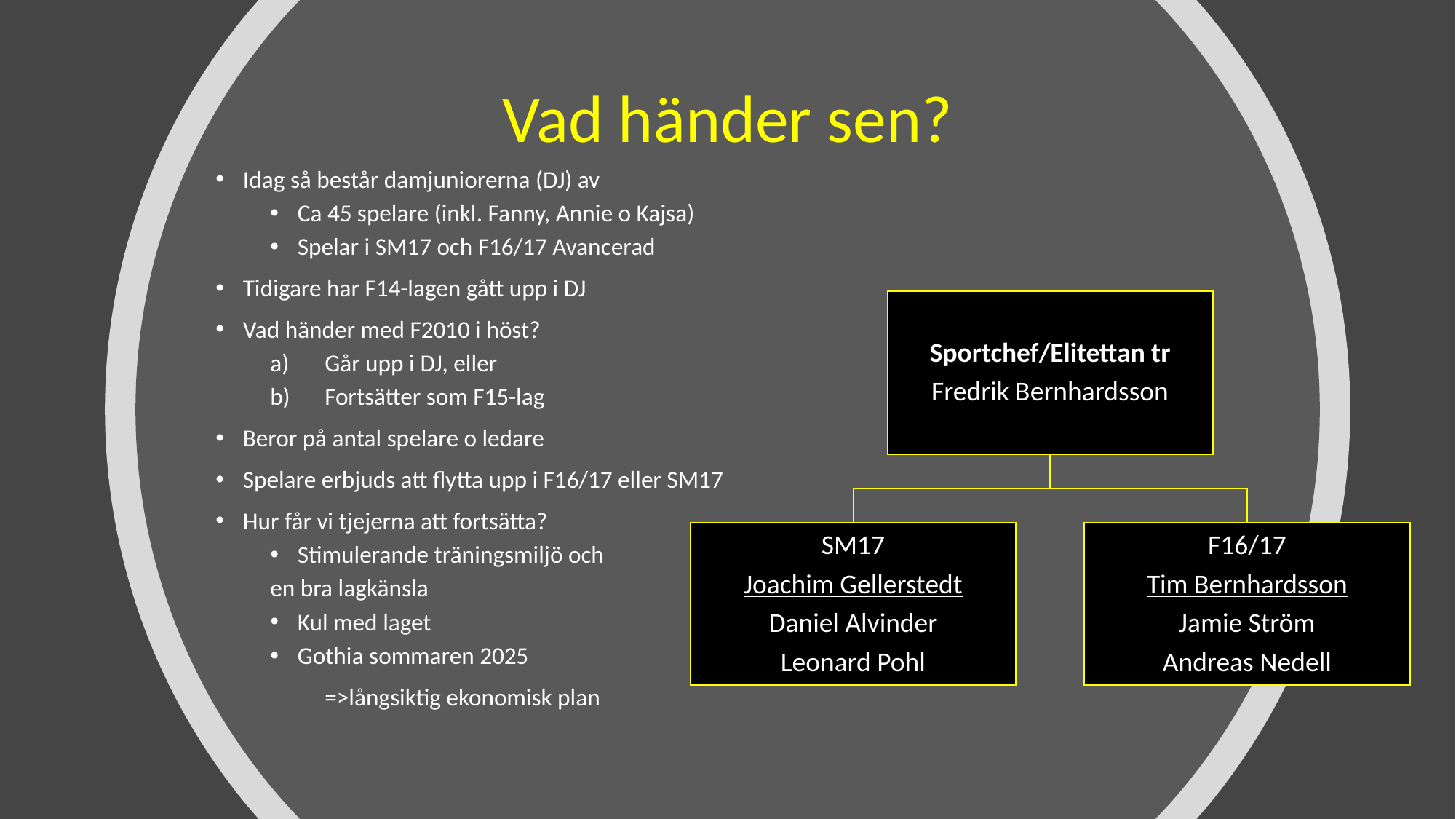

# Vad händer sen?
Idag så består damjuniorerna (DJ) av
Ca 45 spelare (inkl. Fanny, Annie o Kajsa)
Spelar i SM17 och F16/17 Avancerad
Tidigare har F14-lagen gått upp i DJ
Vad händer med F2010 i höst?
Går upp i DJ, eller
Fortsätter som F15-lag
Beror på antal spelare o ledare
Spelare erbjuds att flytta upp i F16/17 eller SM17
Hur får vi tjejerna att fortsätta?
Stimulerande träningsmiljö och
en bra lagkänsla
Kul med laget
Gothia sommaren 2025
	=>långsiktig ekonomisk plan
Sportchef/Elitettan tr
Fredrik Bernhardsson
SM17
Joachim Gellerstedt
Daniel Alvinder
Leonard Pohl
F16/17
Tim Bernhardsson
Jamie Ström
Andreas Nedell